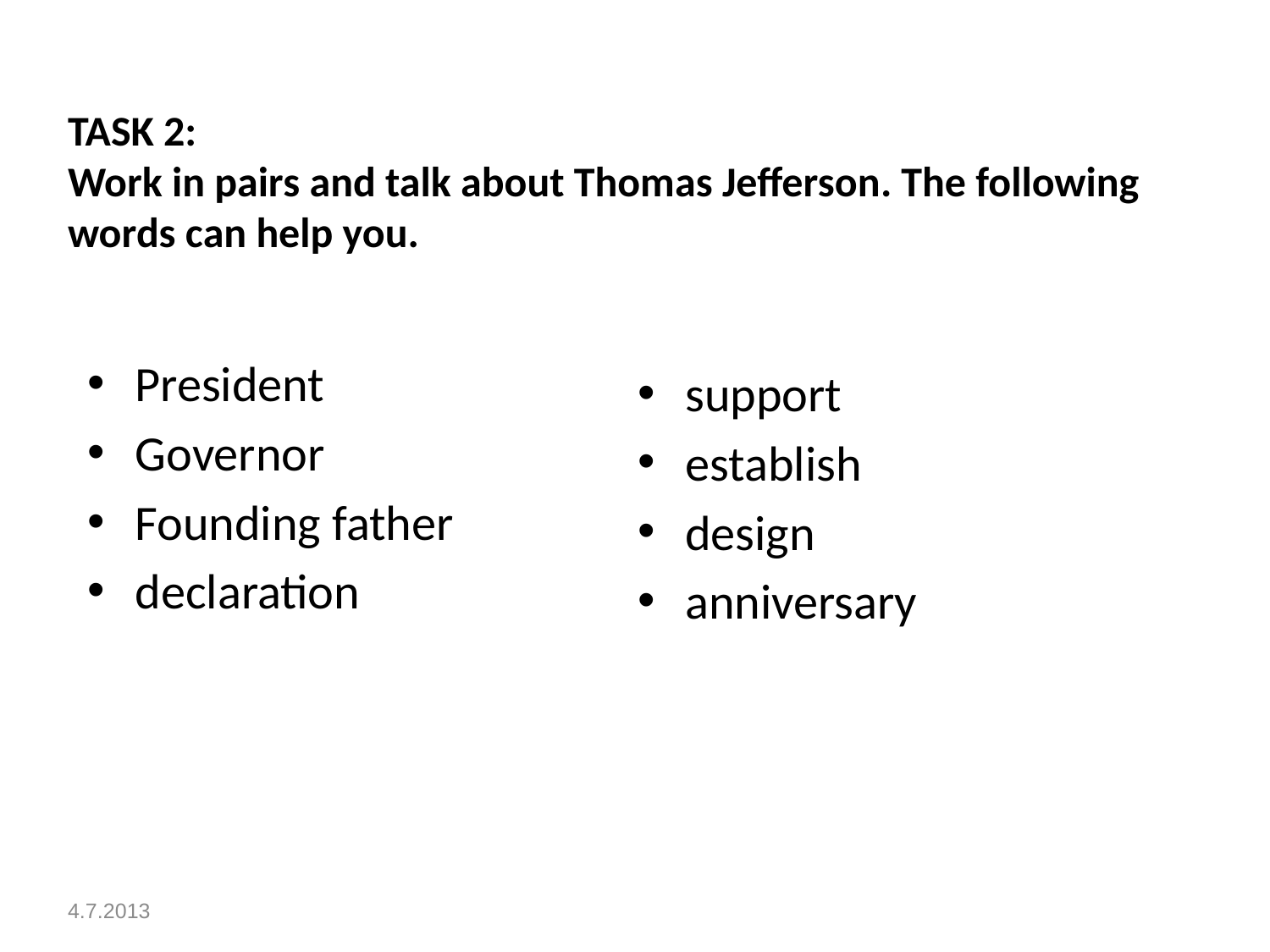

# TASK 2: Work in pairs and talk about Thomas Jefferson. The following words can help you.
President
Governor
Founding father
declaration

support
establish
design
anniversary

4.7.2013